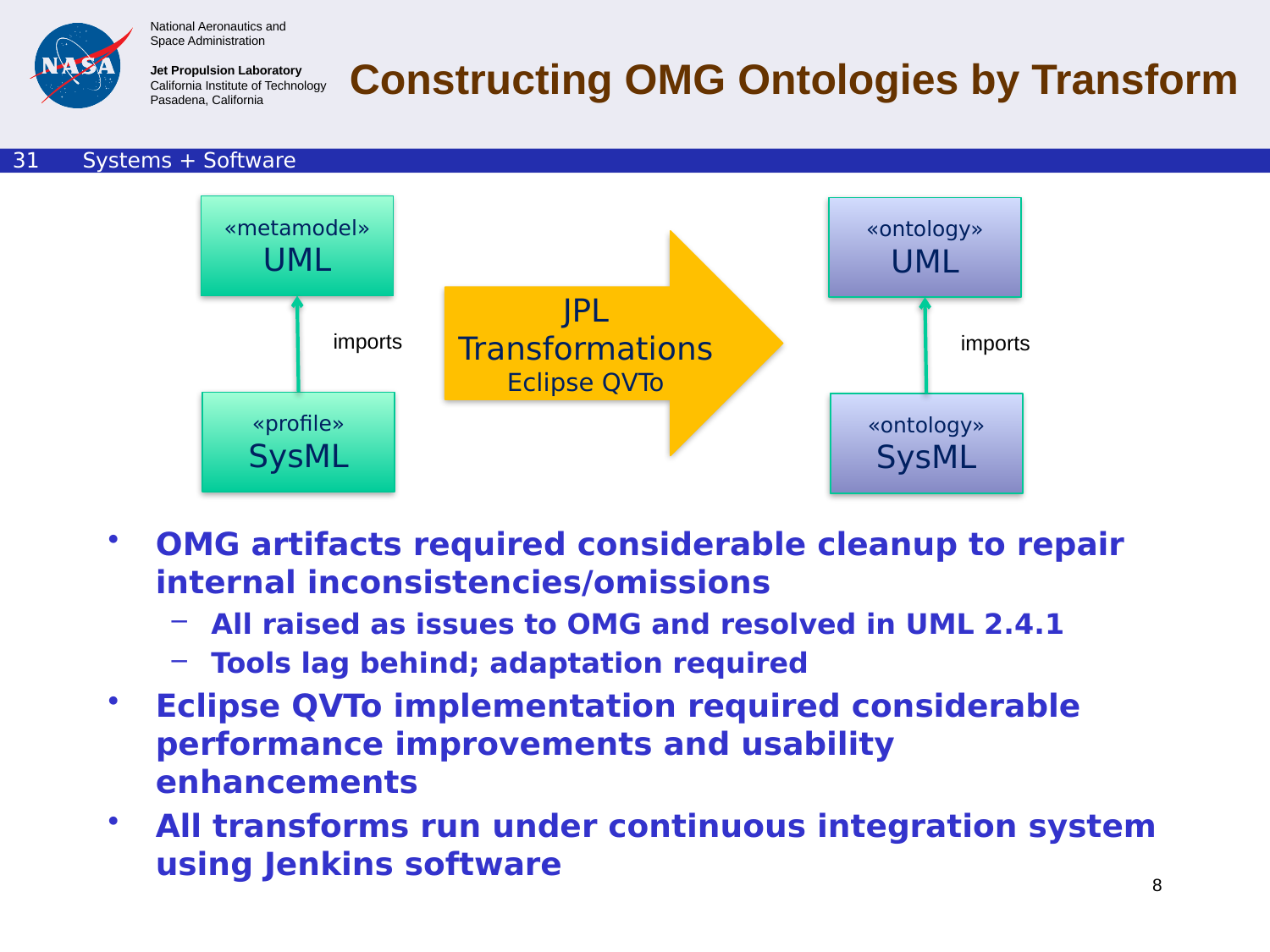

# Constructing OMG Ontologies by Transform
«metamodel»
UML
imports
«profile»
SysML
«ontology»
UML
imports
«ontology»
SysML
JPL Transformations Eclipse QVTo
OMG artifacts required considerable cleanup to repair internal inconsistencies/omissions
All raised as issues to OMG and resolved in UML 2.4.1
Tools lag behind; adaptation required
Eclipse QVTo implementation required considerable performance improvements and usability enhancements
All transforms run under continuous integration system using Jenkins software
8